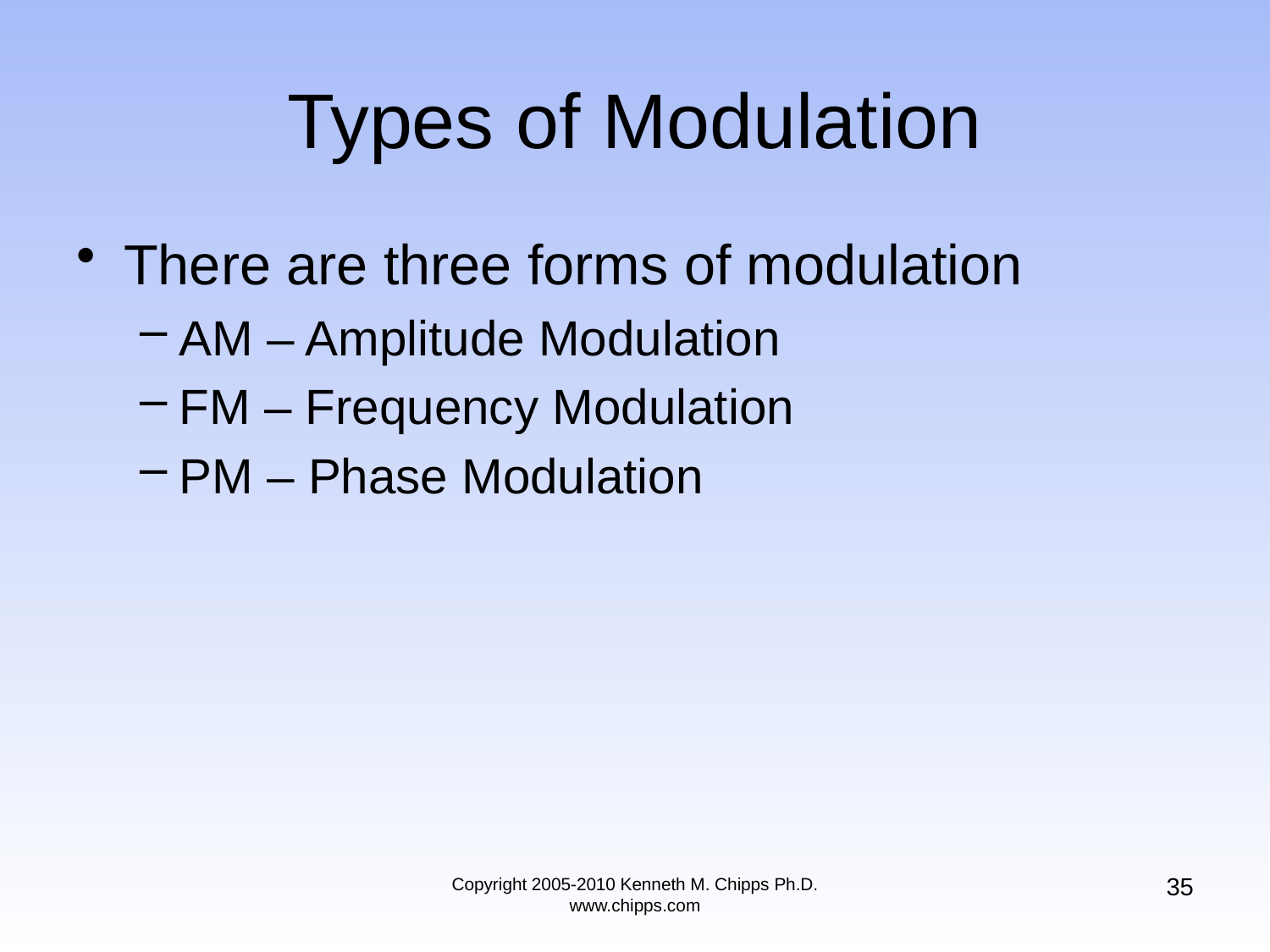

# Types of Modulation
There are three forms of modulation
AM – Amplitude Modulation
FM – Frequency Modulation
PM – Phase Modulation
35
Copyright 2005-2010 Kenneth M. Chipps Ph.D. www.chipps.com